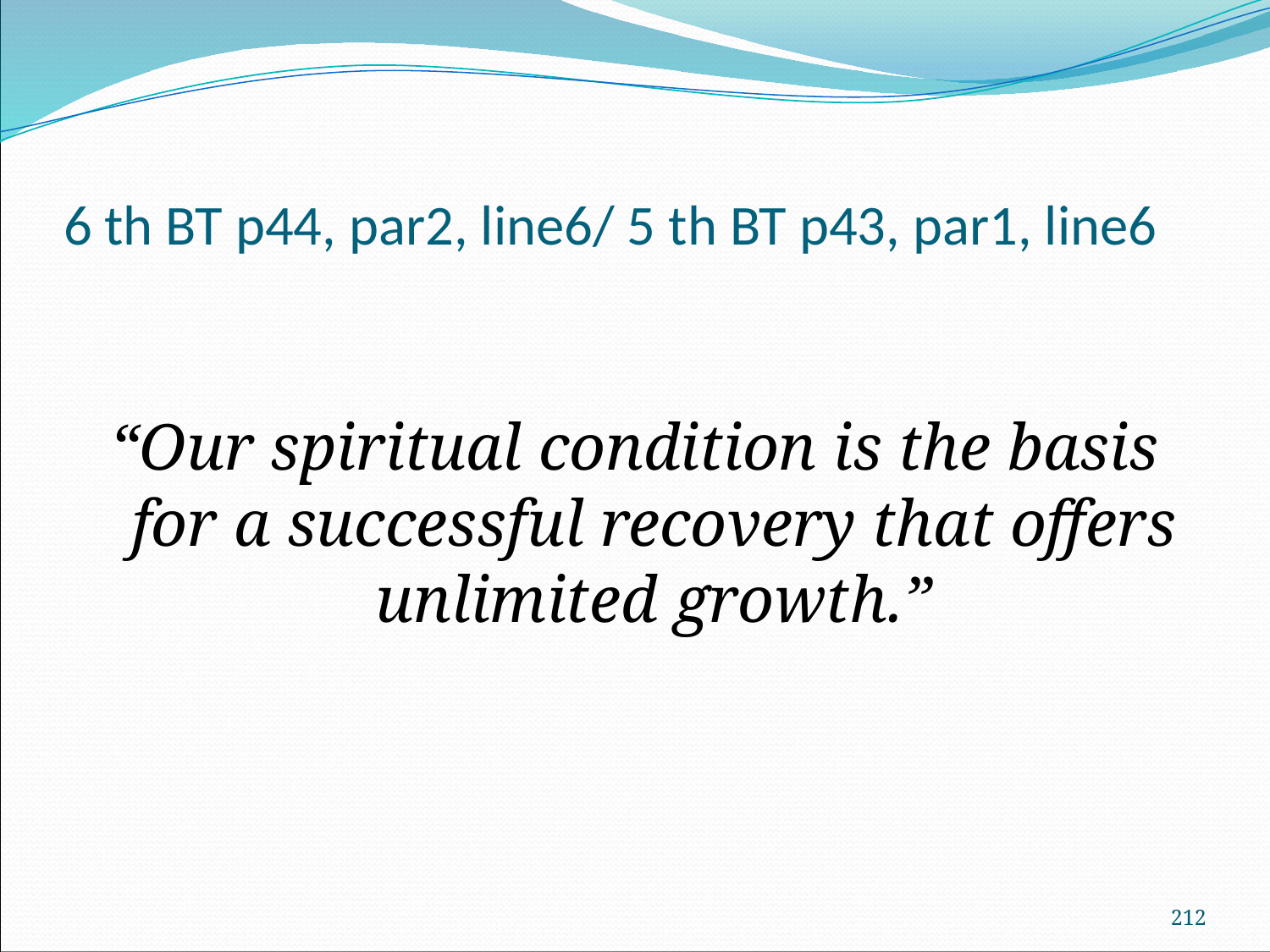

# 6 th BT p44, par2, line6/ 5 th BT p43, par1, line6

“Our spiritual condition is the basis for a successful recovery that offers unlimited growth.”
212